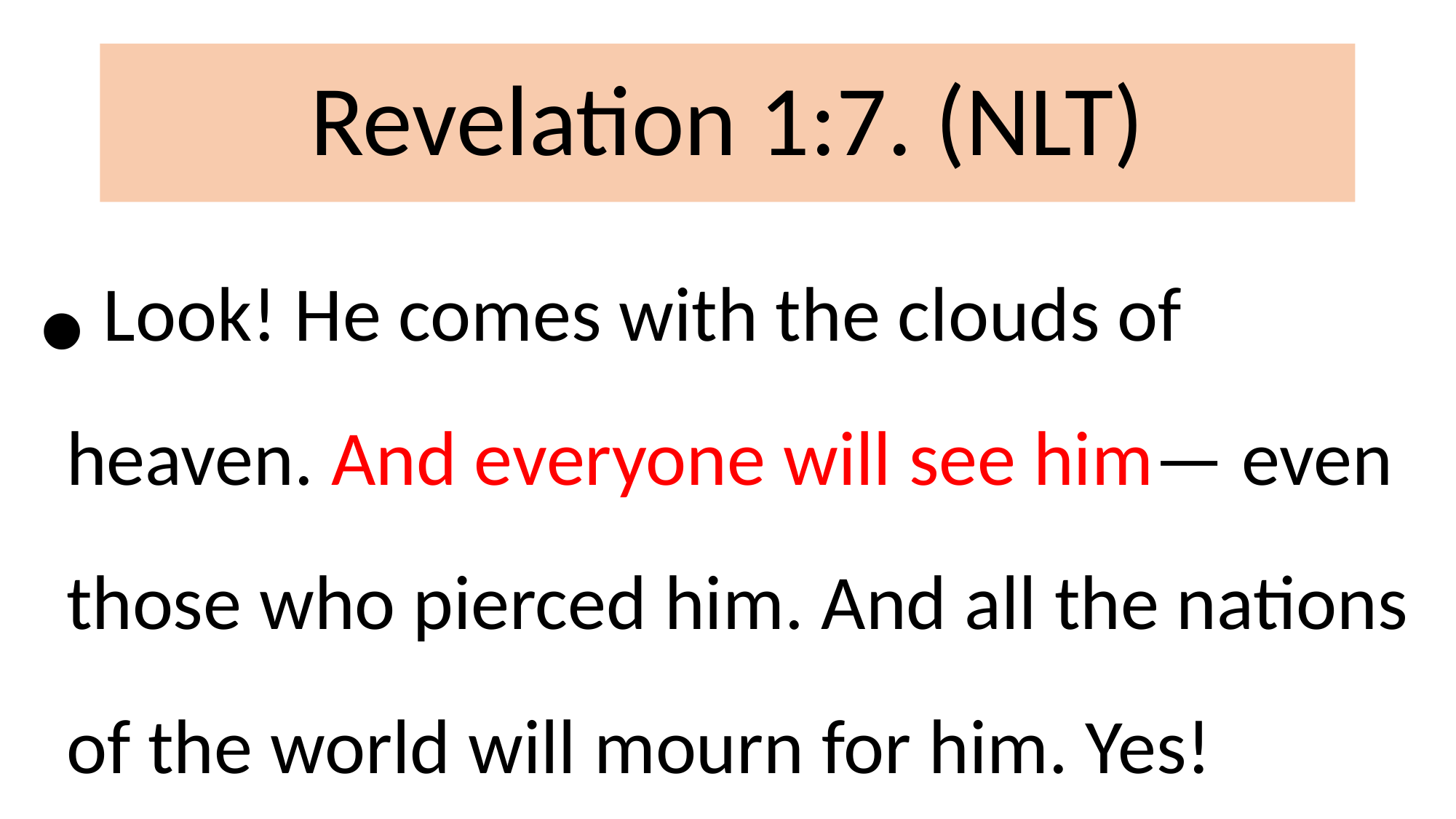

# Revelation 1:7. (NLT)
 Look! He comes with the clouds of heaven. And everyone will see him— even those who pierced him. And all the nations of the world will mourn for him. Yes! Amen!.